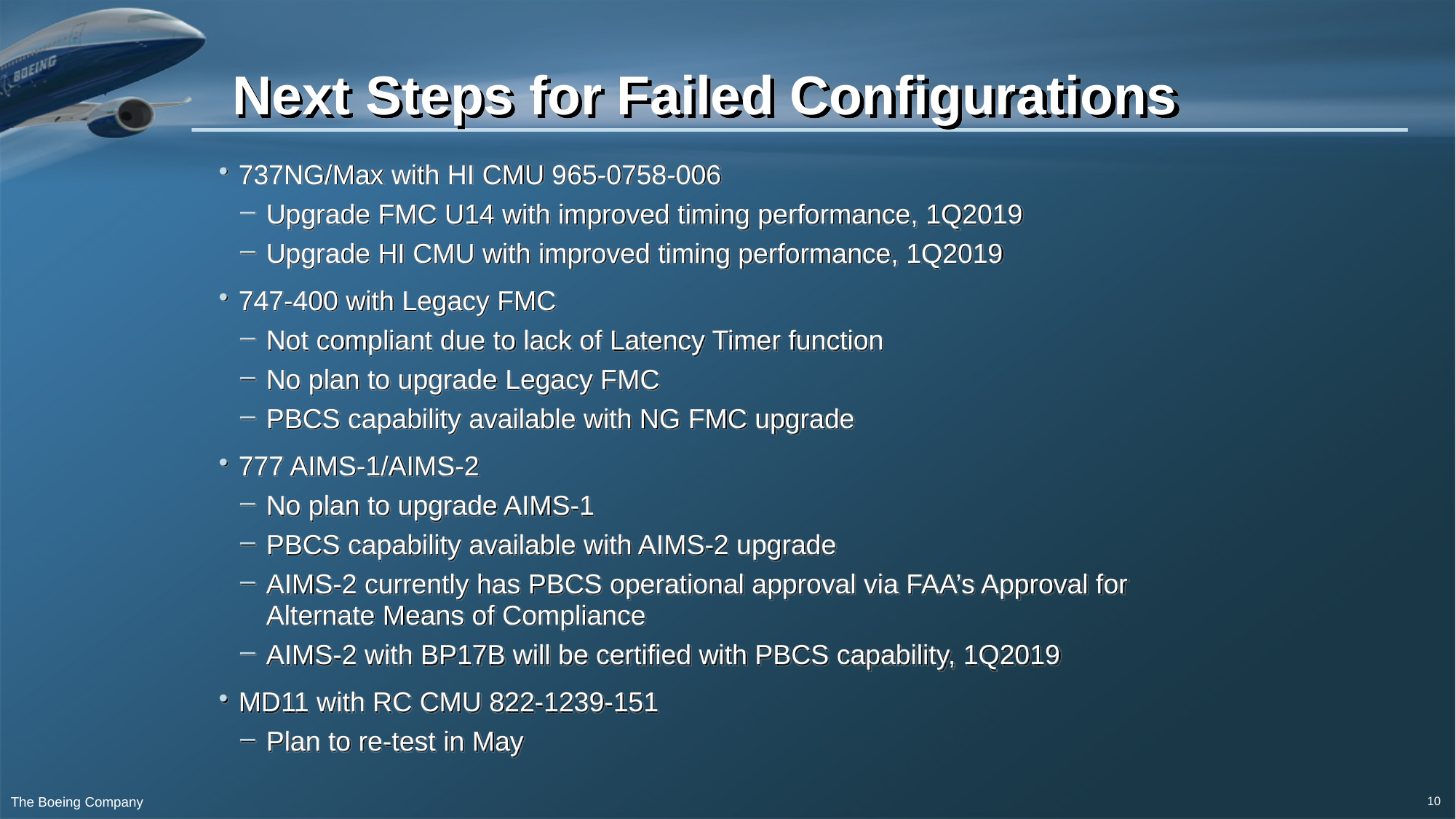

# Next Steps for Failed Configurations
737NG/Max with HI CMU 965-0758-006
Upgrade FMC U14 with improved timing performance, 1Q2019
Upgrade HI CMU with improved timing performance, 1Q2019
747-400 with Legacy FMC
Not compliant due to lack of Latency Timer function
No plan to upgrade Legacy FMC
PBCS capability available with NG FMC upgrade
777 AIMS-1/AIMS-2
No plan to upgrade AIMS-1
PBCS capability available with AIMS-2 upgrade
AIMS-2 currently has PBCS operational approval via FAA’s Approval for Alternate Means of Compliance
AIMS-2 with BP17B will be certified with PBCS capability, 1Q2019
MD11 with RC CMU 822-1239-151
Plan to re-test in May
10